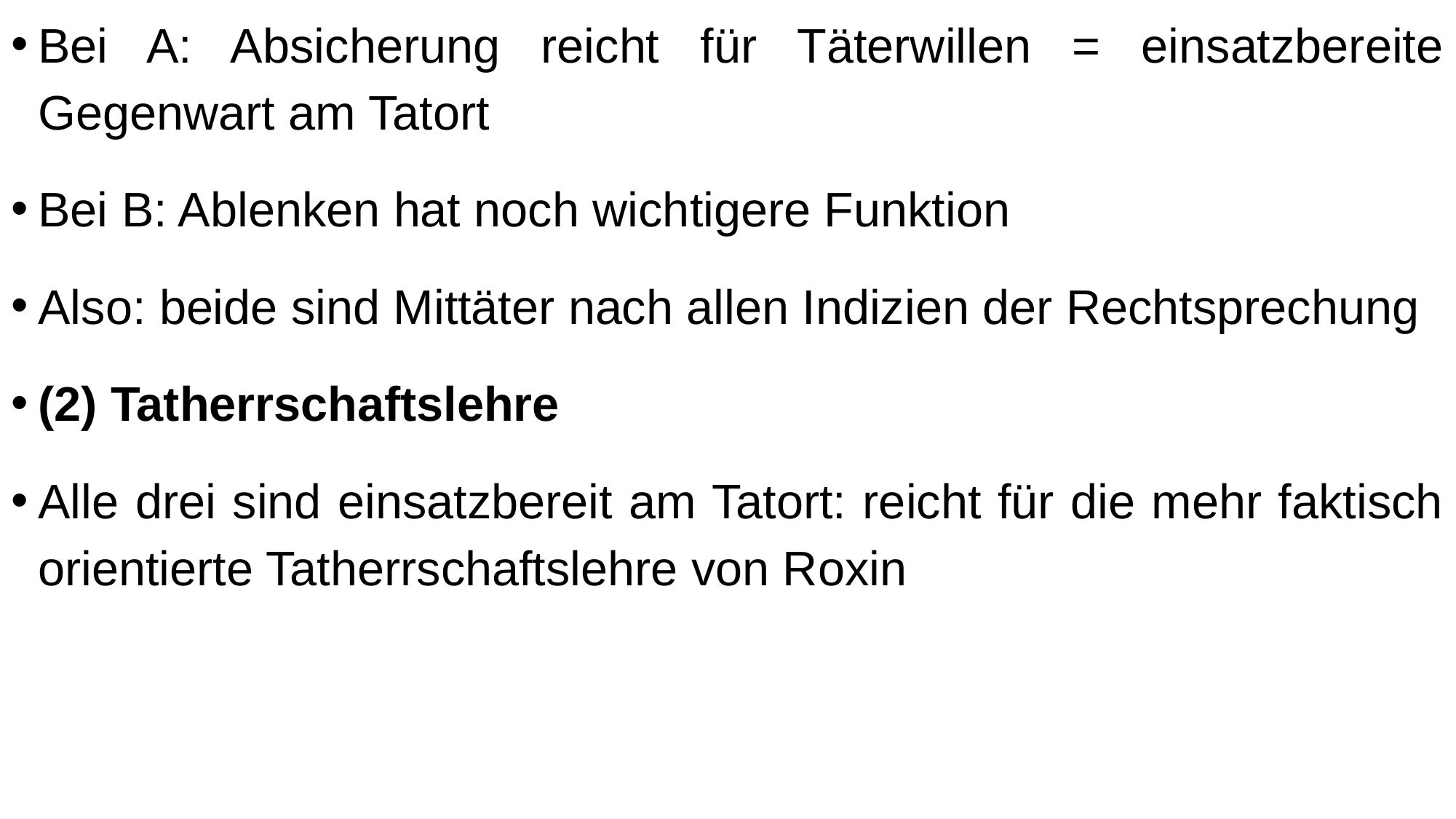

Bei A: Absicherung reicht für Täterwillen = einsatzbereite Gegenwart am Tatort
Bei B: Ablenken hat noch wichtigere Funktion
Also: beide sind Mittäter nach allen Indizien der Rechtsprechung
(2) Tatherrschaftslehre
Alle drei sind einsatzbereit am Tatort: reicht für die mehr faktisch orientierte Tatherrschaftslehre von Roxin